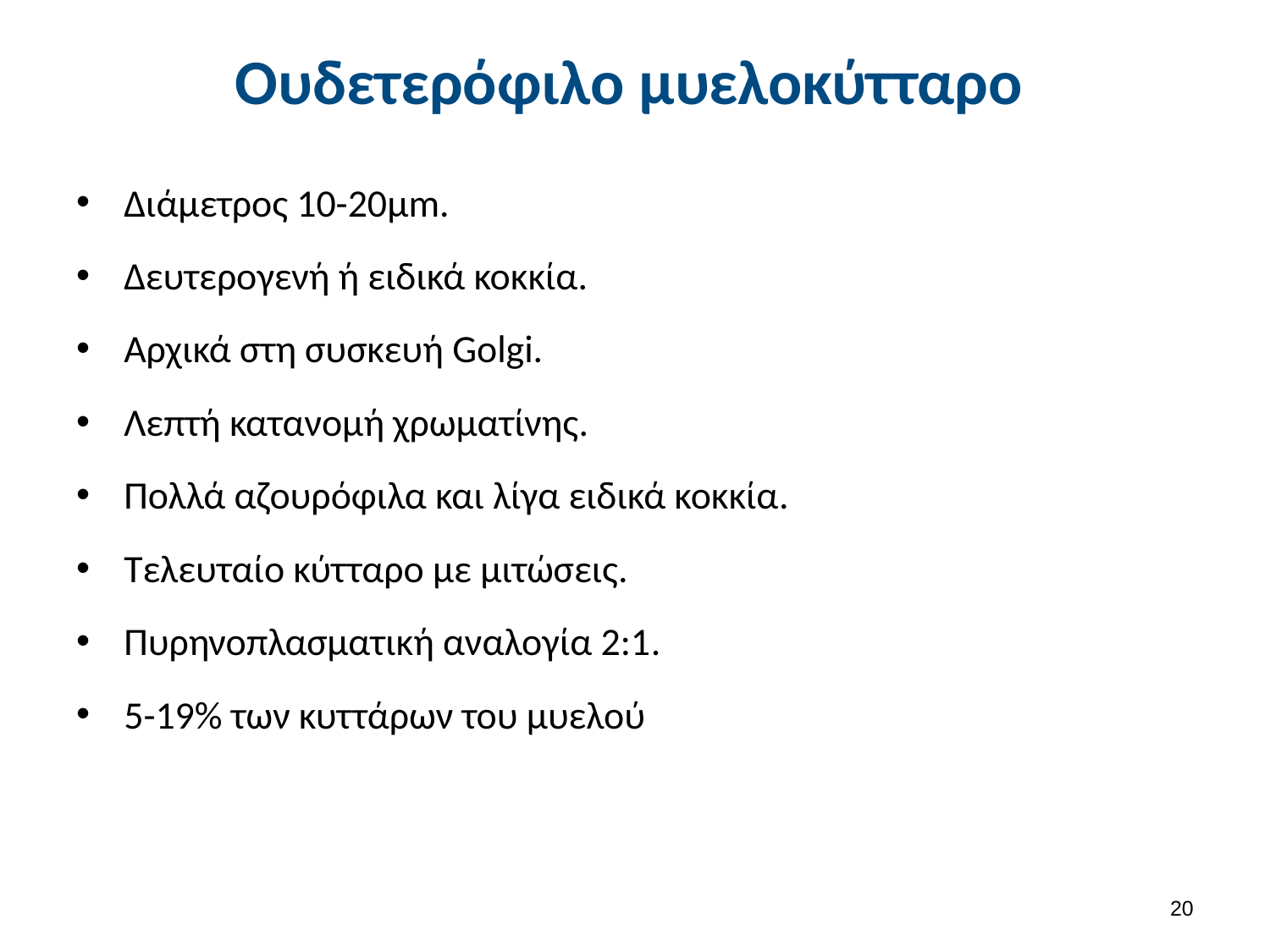

# Ουδετερόφιλο μυελοκύτταρο
Διάμετρος 10-20μm.
Δευτερογενή ή ειδικά κοκκία.
Αρχικά στη συσκευή Golgi.
Λεπτή κατανομή χρωματίνης.
Πολλά αζουρόφιλα και λίγα ειδικά κοκκία.
Τελευταίο κύτταρο με μιτώσεις.
Πυρηνοπλασματική αναλογία 2:1.
5-19% των κυττάρων του μυελού
20